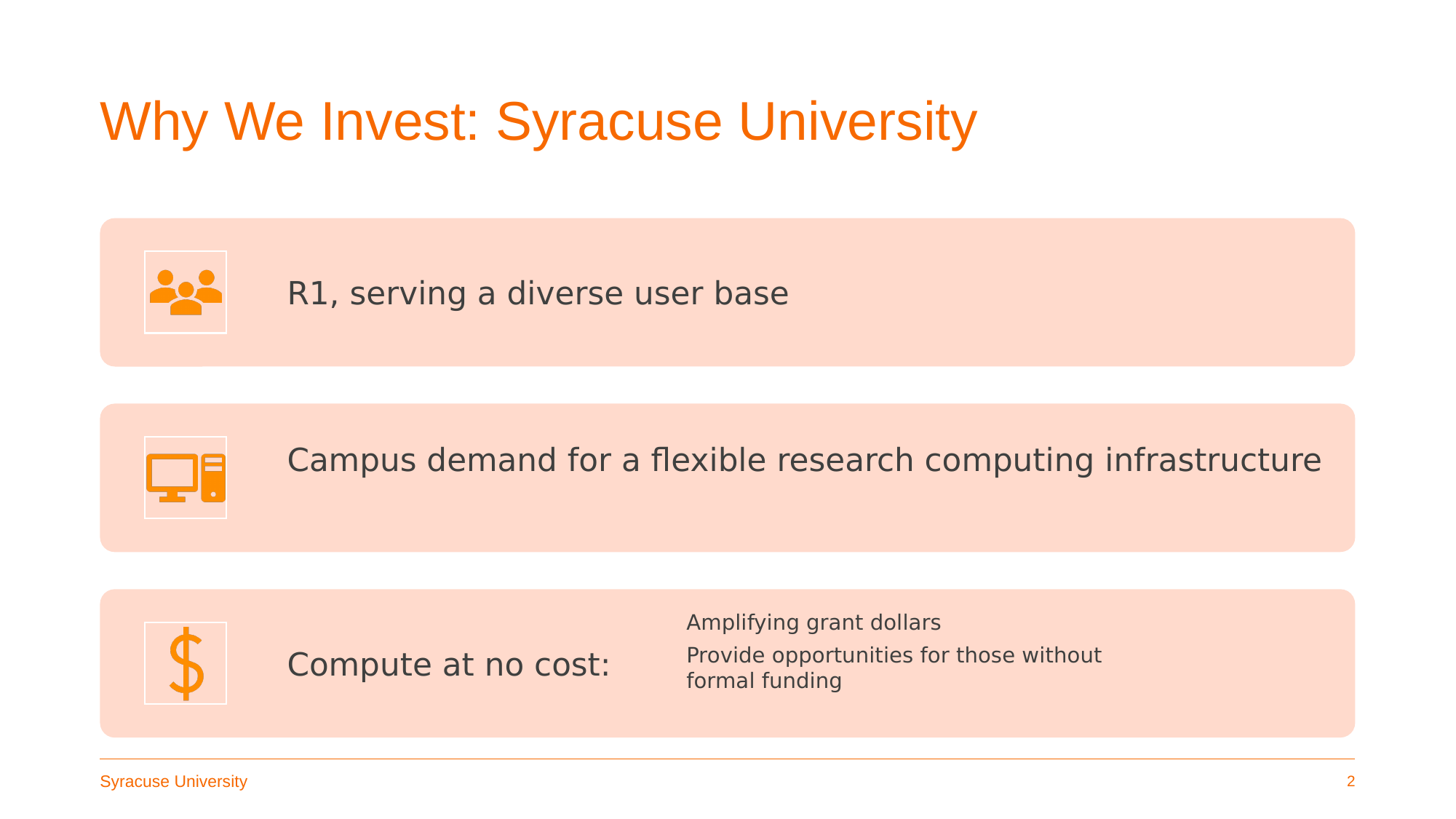

# Why We Invest: Syracuse University
R1, serving a diverse user base
Campus demand for a flexible research computing infrastructure
Compute at no cost:
Amplifying grant dollars
Provide opportunities for those without formal funding